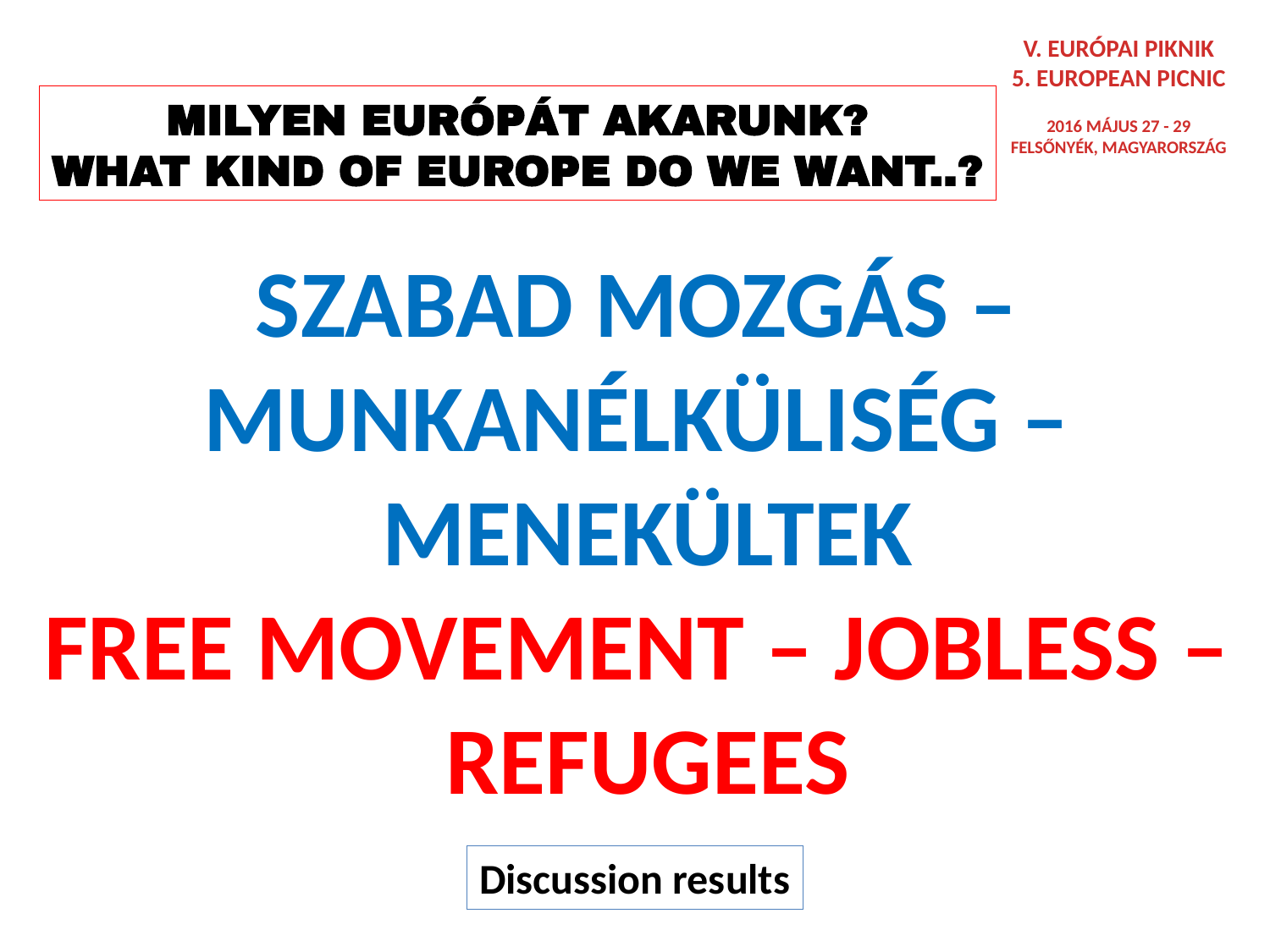

V. EURÓPAI PIKNIK
5. EUROPEAN PICNIC

2016 MÁJUS 27 - 29
FELSŐNYÉK, MAGYARORSZÁG
MILYEN EURÓPÁT AKARUNK?
WHAT KIND OF EUROPE DO WE WANT..?
SZABAD MOZGÁS –
MUNKANÉLKÜLISÉG –
MENEKÜLTEK
FREE MOVEMENT – JOBLESS –
REFUGEES

Discussion results